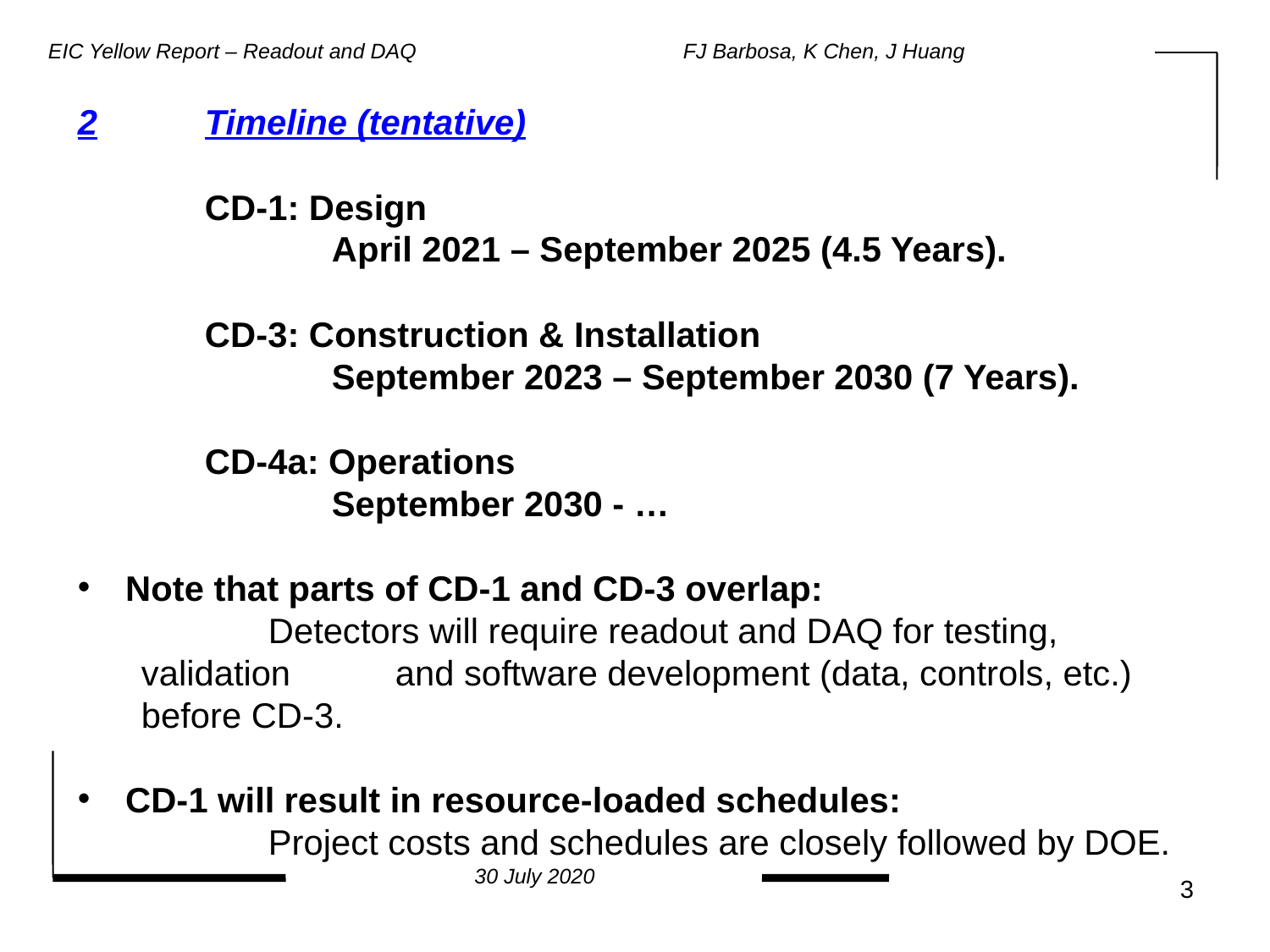

EIC Yellow Report – Readout and DAQ			FJ Barbosa, K Chen, J Huang

2	Timeline (tentative)

CD-1: Design
	April 2021 – September 2025 (4.5 Years).

CD-3: Construction & Installation
	September 2023 – September 2030 (7 Years).

CD-4a: Operations
	September 2030 - …

Note that parts of CD-1 and CD-3 overlap:
	Detectors will require readout and DAQ for testing, validation 	and software development (data, controls, etc.) before CD-3.

CD-1 will result in resource-loaded schedules:
	Project costs and schedules are closely followed by DOE.

30 July 2020
3